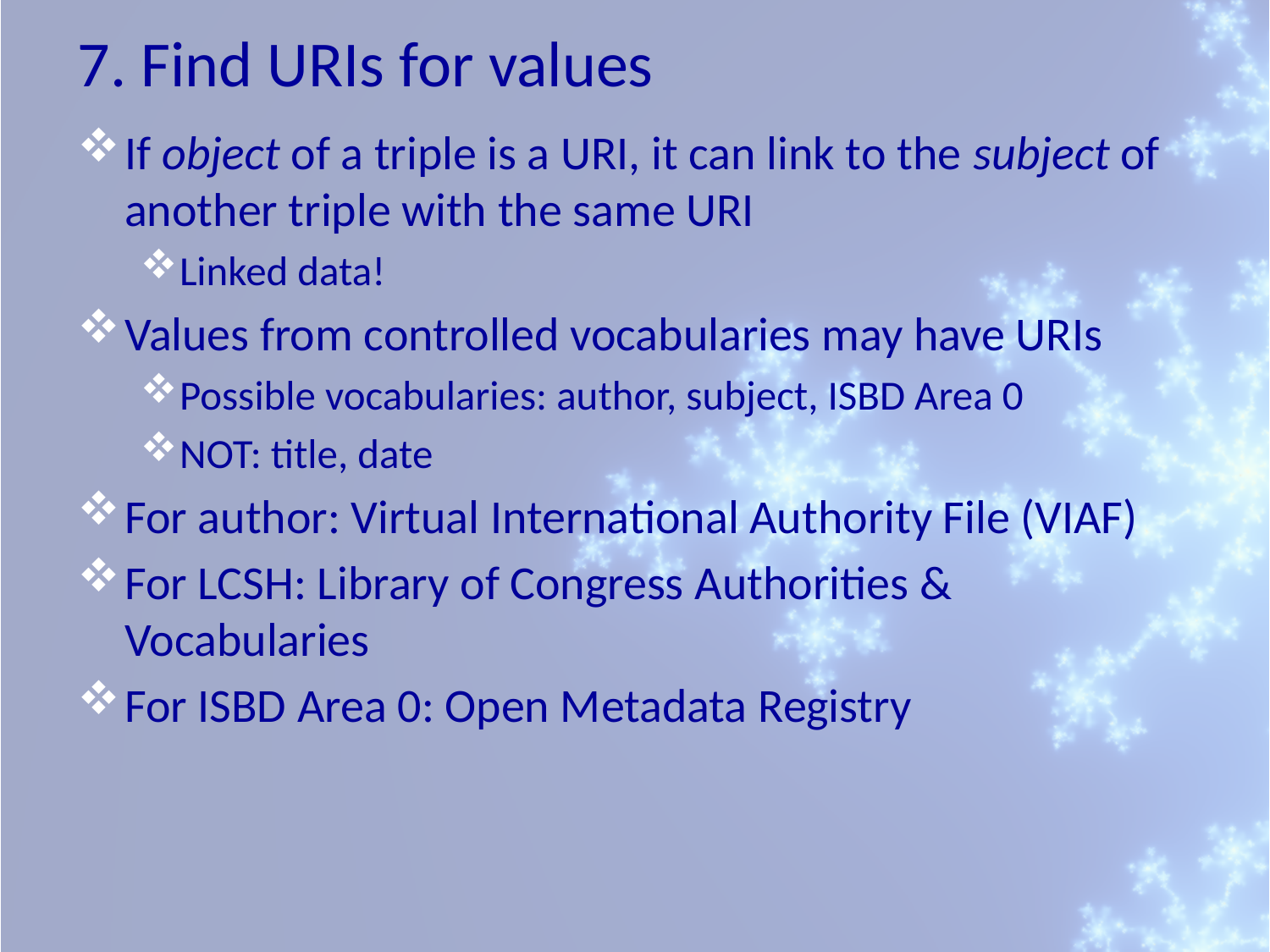

# 7. Find URIs for values
If object of a triple is a URI, it can link to the subject of another triple with the same URI
Linked data!
Values from controlled vocabularies may have URIs
Possible vocabularies: author, subject, ISBD Area 0
NOT: title, date
For author: Virtual International Authority File (VIAF)
For LCSH: Library of Congress Authorities & Vocabularies
For ISBD Area 0: Open Metadata Registry